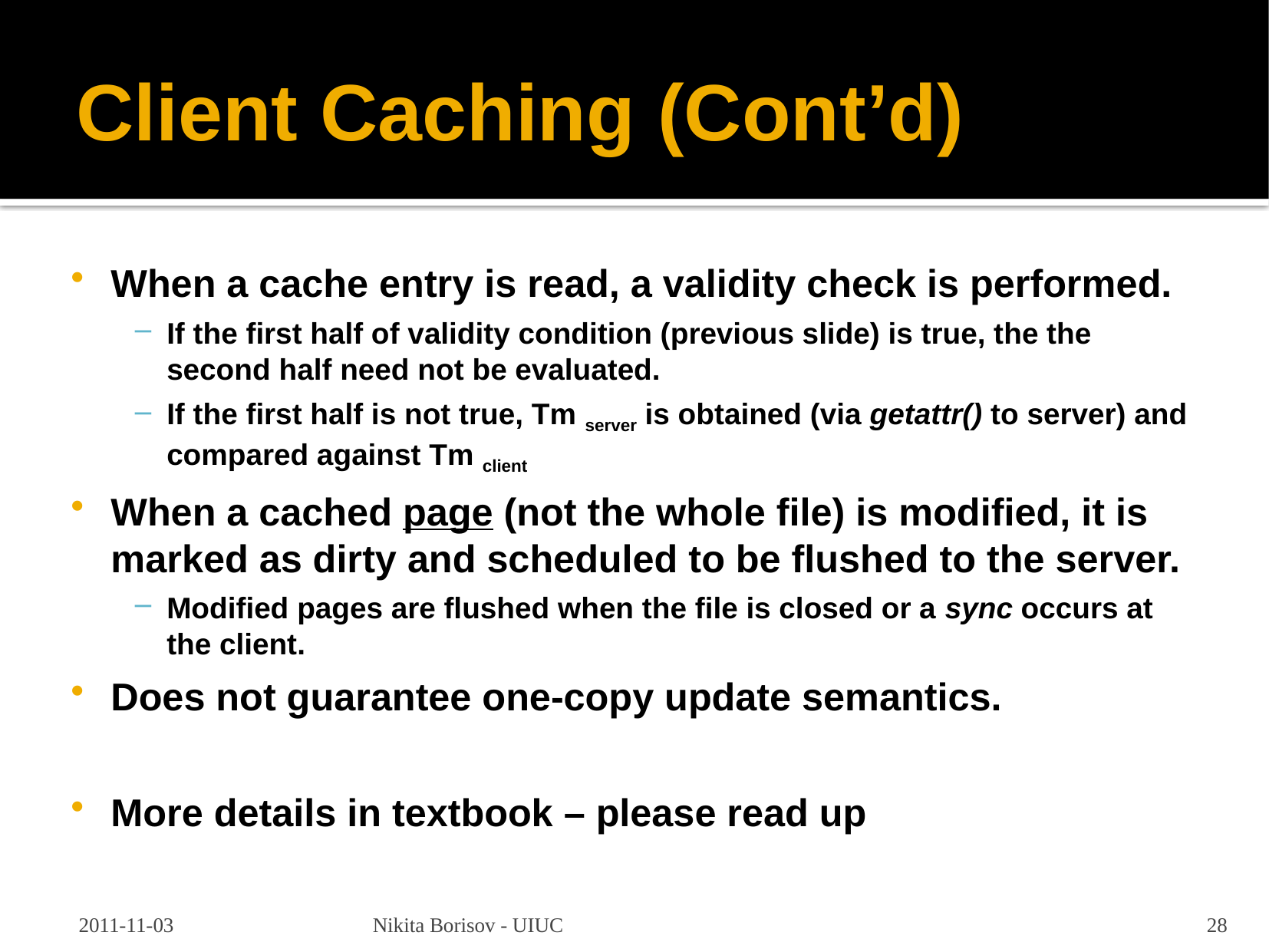

# Client Caching (Cont’d)
When a cache entry is read, a validity check is performed.
If the first half of validity condition (previous slide) is true, the the second half need not be evaluated.
If the first half is not true, Tm server is obtained (via getattr() to server) and compared against Tm client
When a cached page (not the whole file) is modified, it is marked as dirty and scheduled to be flushed to the server.
Modified pages are flushed when the file is closed or a sync occurs at the client.
Does not guarantee one-copy update semantics.

More details in textbook – please read up

2011-11-03
Nikita Borisov - UIUC
28